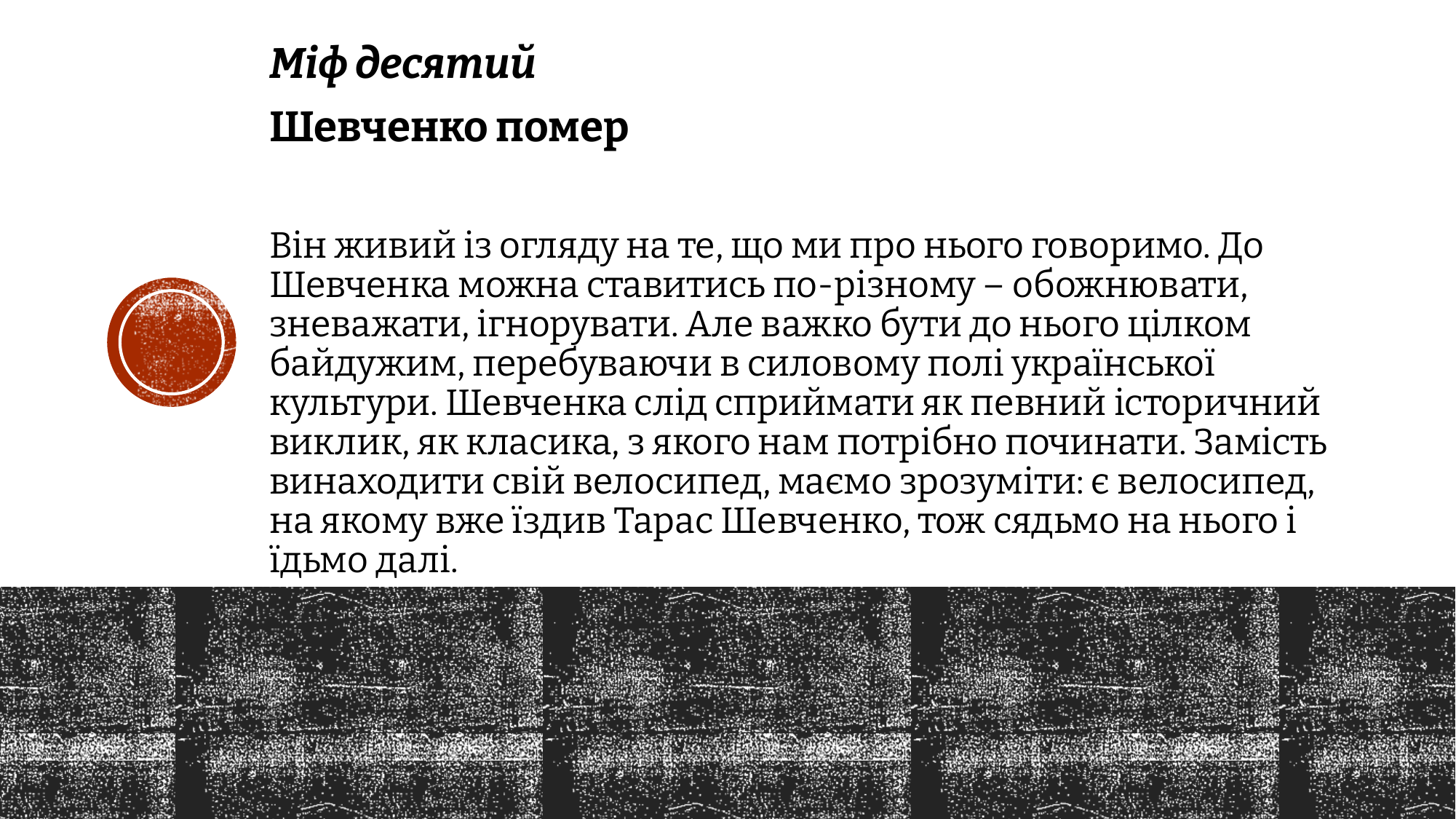

Міф десятий
Шевченко помер

Він живий із огляду на те, що ми про нього говоримо. До Шевченка можна ставитись по-різному – обожнювати, зневажати, ігнорувати. Але важко бути до нього цілком байдужим, перебуваючи в силовому полі української культури. Шевченка слід сприймати як певний історичний виклик, як класика, з якого нам потрібно починати. Замість винаходити свій велосипед, маємо зрозуміти: є велосипед, на якому вже їздив Тарас Шевченко, тож сядьмо на нього і їдьмо далі.